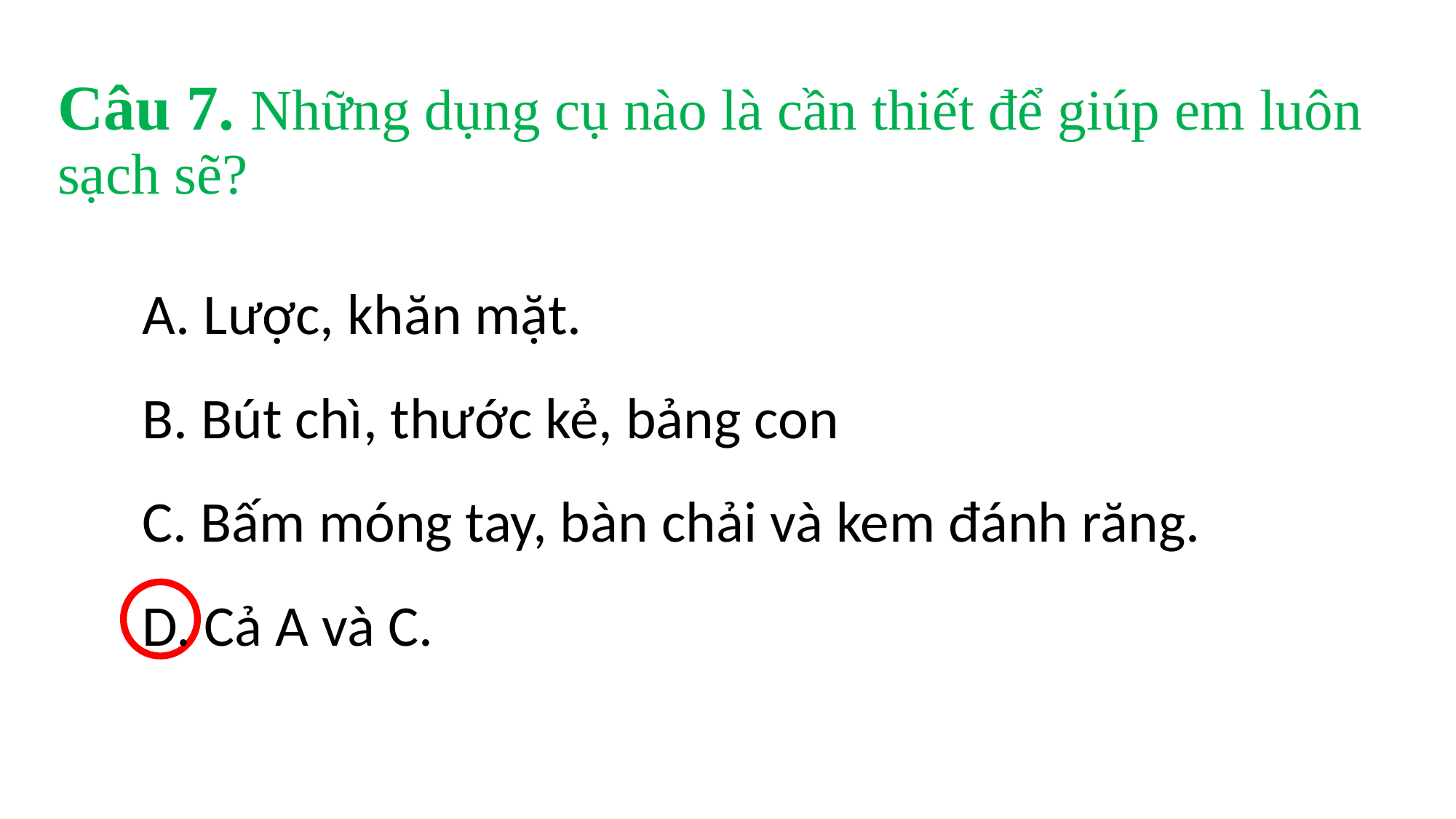

# Câu 7. Những dụng cụ nào là cần thiết để giúp em luôn sạch sẽ?
A. Lược, khăn mặt.
B. Bút chì, thước kẻ, bảng con
C. Bấm móng tay, bàn chải và kem đánh răng.
D. Cả A và C.